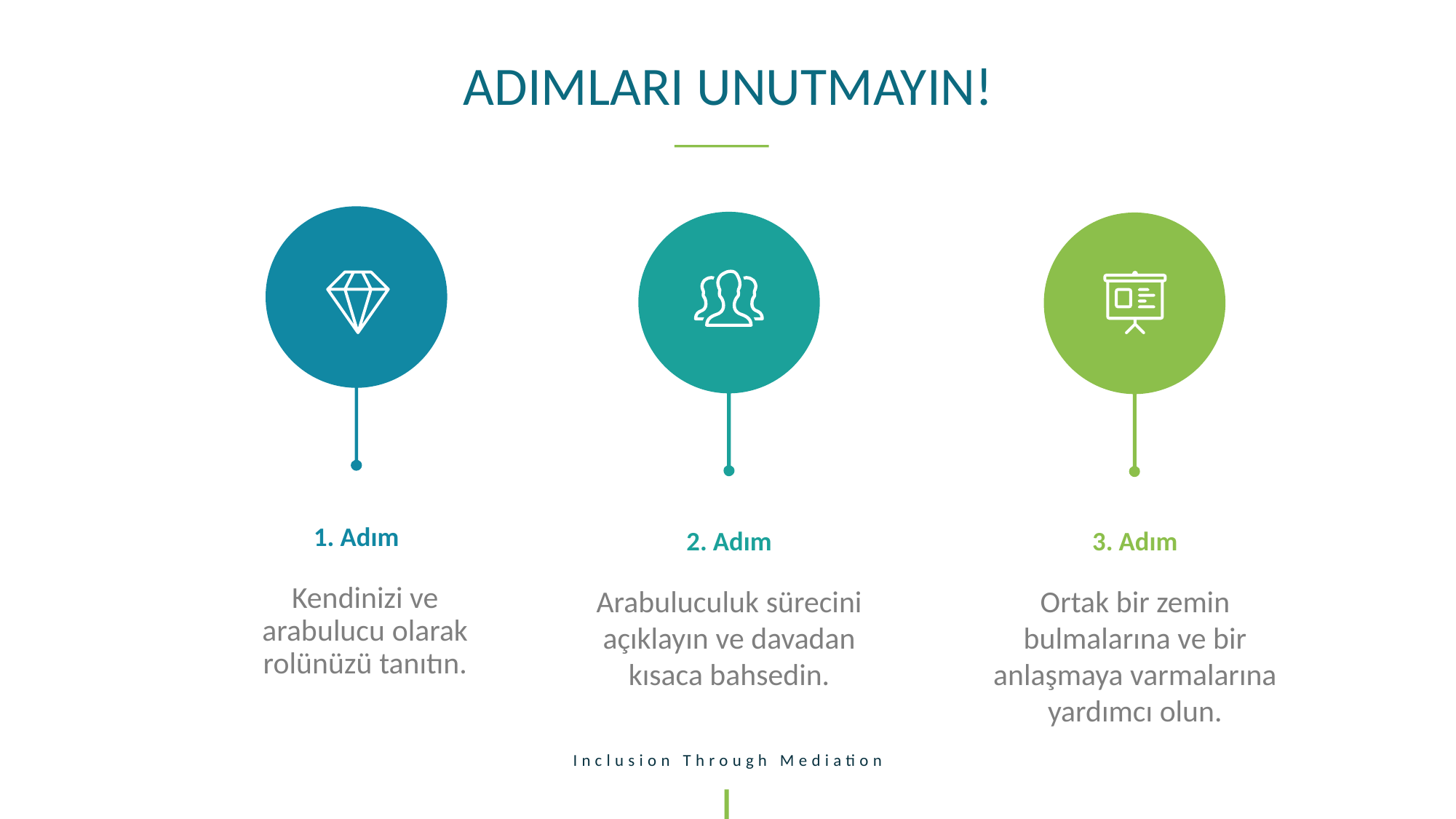

ADIMLARI UNUTMAYIN!

1. Adım
2. Adım
3. Adım
Kendinizi ve arabulucu olarak rolünüzü tanıtın.
Arabuluculuk sürecini açıklayın ve davadan kısaca bahsedin.
Ortak bir zemin bulmalarına ve bir anlaşmaya varmalarına yardımcı olun.